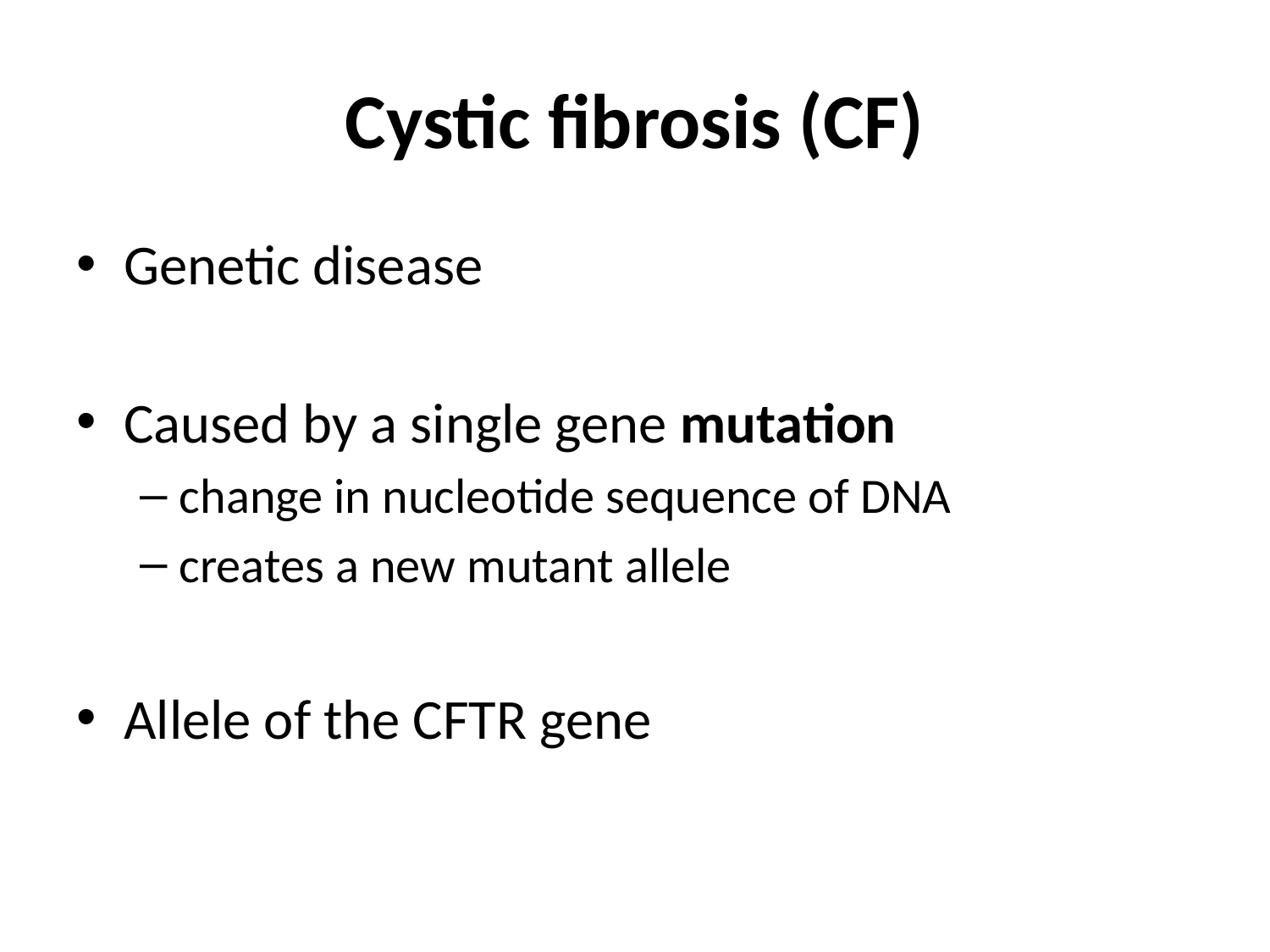

# Cystic fibrosis (CF)
Genetic disease

Caused by a single gene mutation
change in nucleotide sequence of DNA
creates a new mutant allele

Allele of the CFTR gene